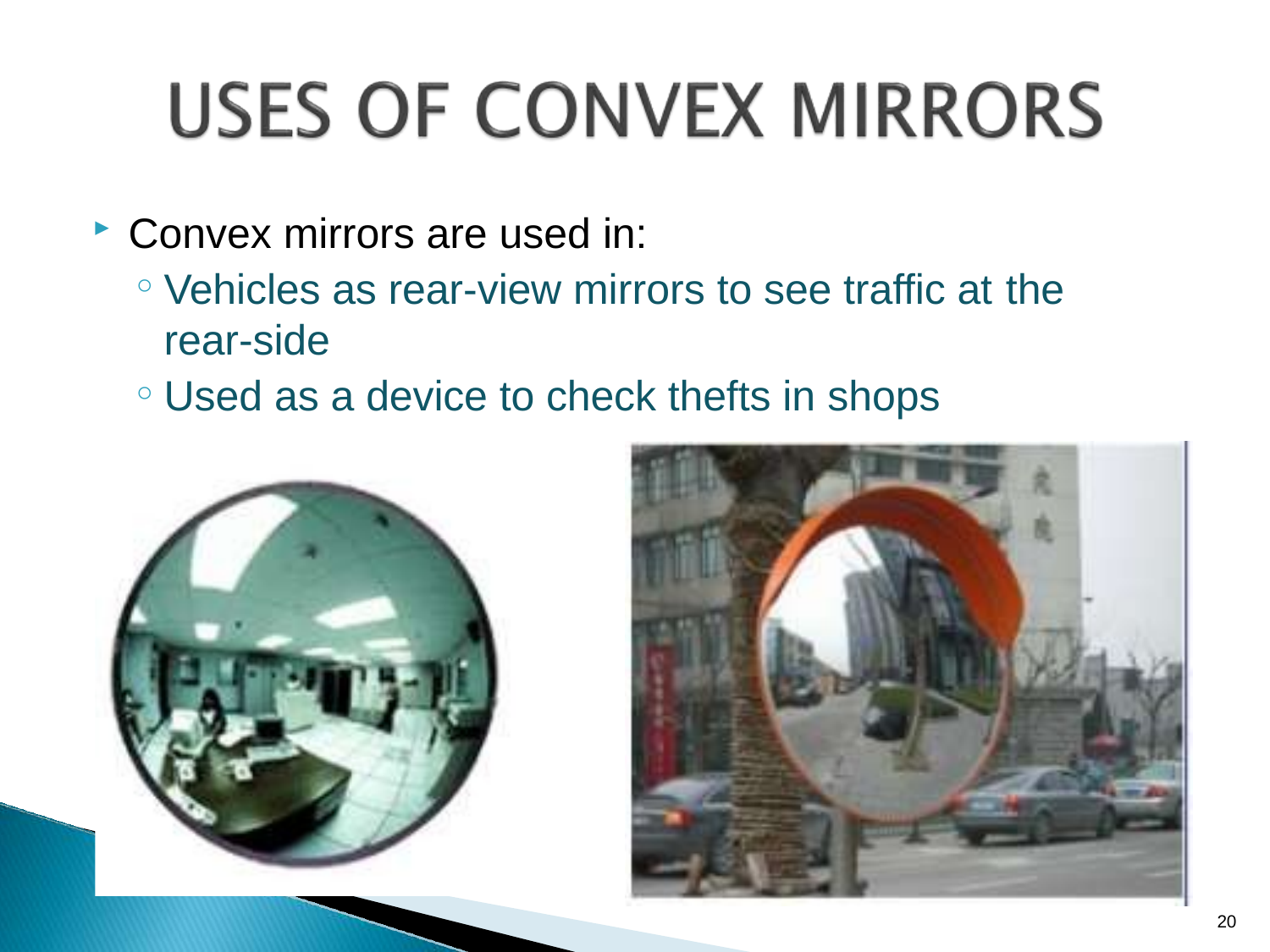

Convex mirrors are used in:
Vehicles as rear-view mirrors to see traffic at the
rear-side
Used as a device to check thefts in shops

20